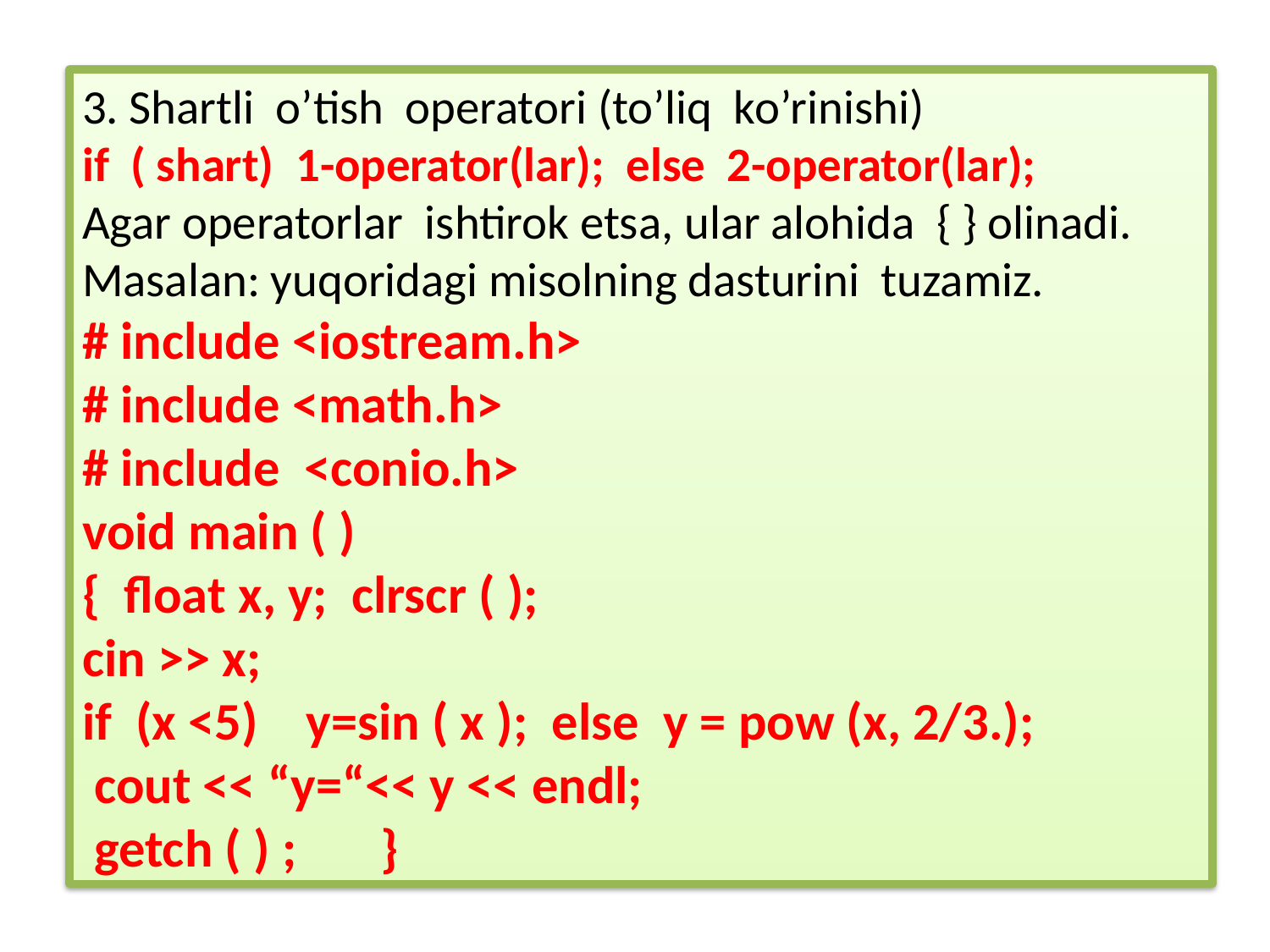

# 3. Shartli  o’tish  operatori (to’liq  ko’rinishi) if  ( shart)  1-operator(lar);  else  2-operator(lar); Agar operatorlar  ishtirok etsa, ular alohida  { } olinadi. Masalan: yuqoridagi misolning dasturini  tuzamiz. # include <iostream.h> # include <math.h> # include  <conio.h> void main ( ) {  float x, y;  clrscr ( ); cin >> x; if  (x <5)    y=sin ( x );  else  y = pow (x, 2/3.); cout << “y=“<< y << endl; getch ( ) ;       }